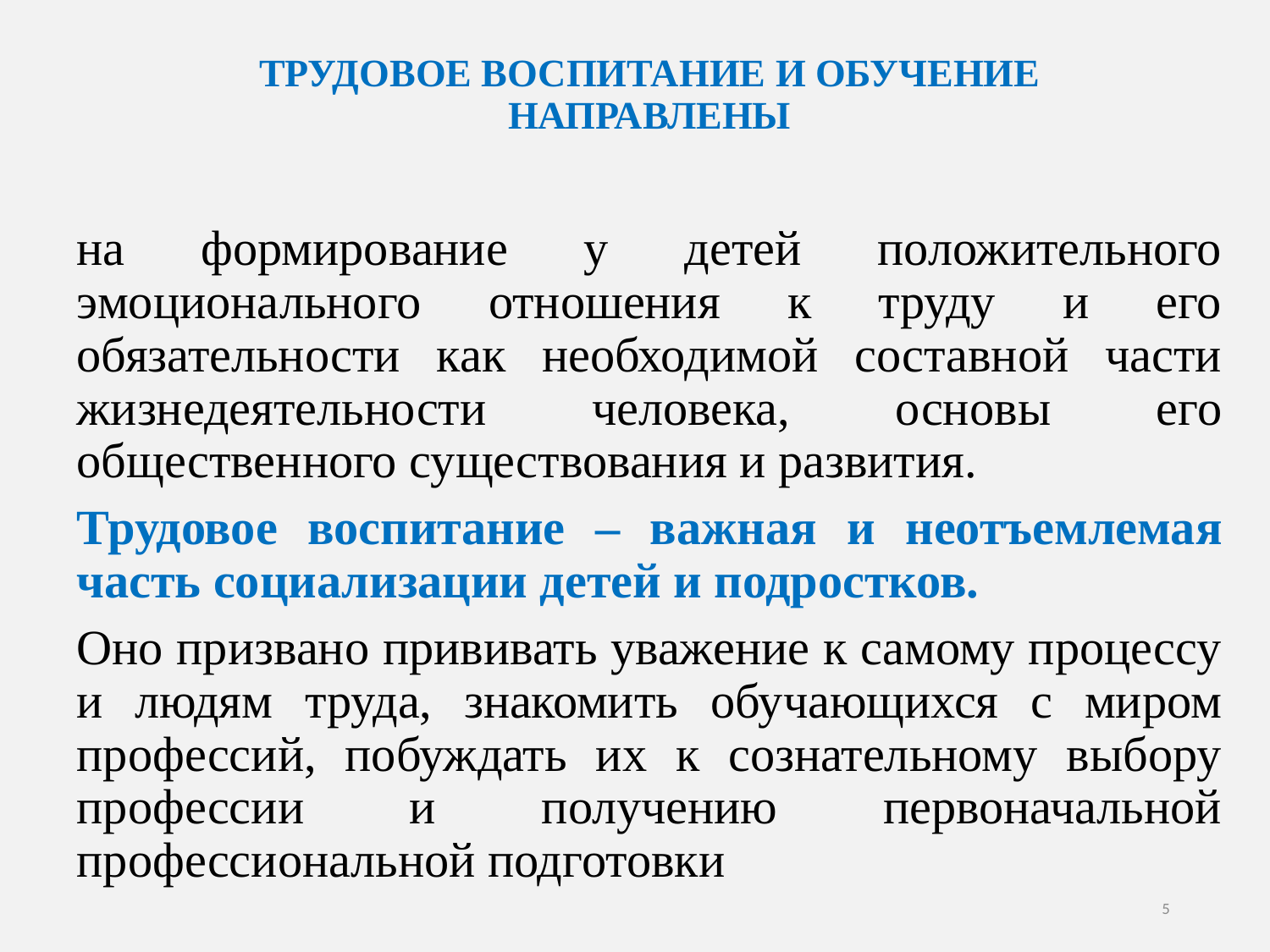

# ТРУДОВОЕ ВОСПИТАНИЕ И ОБУЧЕНИЕ НАПРАВЛЕНЫ
на формирование у детей положительного эмоционального отношения к труду и его обязательности как необходимой составной части жизнедеятельности человека, основы его общественного существования и развития.
Трудовое воспитание – важная и неотъемлемая часть социализации детей и подростков.
Оно призвано прививать уважение к самому процессу и людям труда, знакомить обучающихся с миром профессий, побуждать их к сознательному выбору профессии и получению первоначальной профессиональной подготовки

5